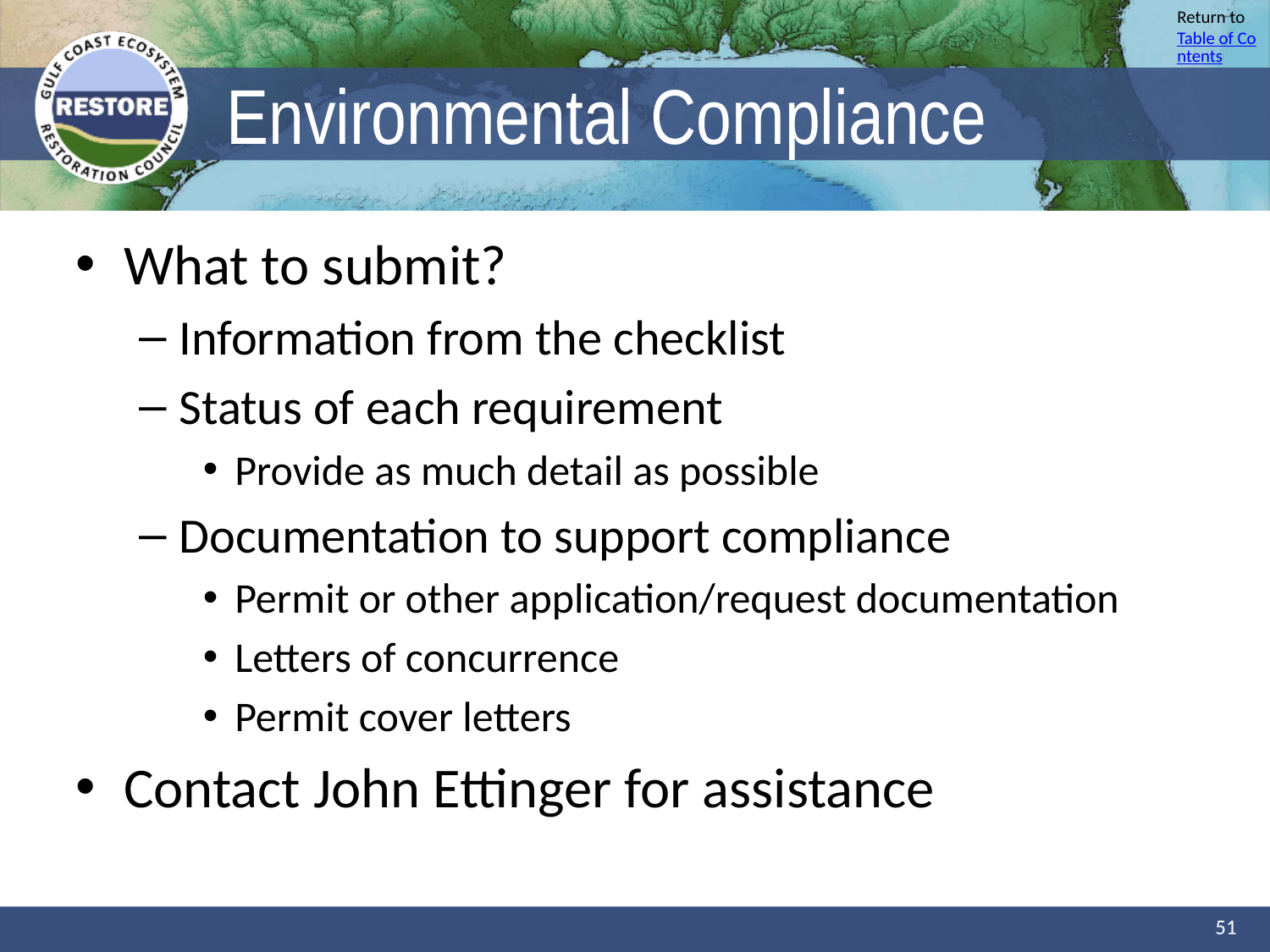

# Environmental Compliance
What to submit?
Information from the checklist
Status of each requirement
Provide as much detail as possible
Documentation to support compliance
Permit or other application/request documentation
Letters of concurrence
Permit cover letters
Contact John Ettinger for assistance

51